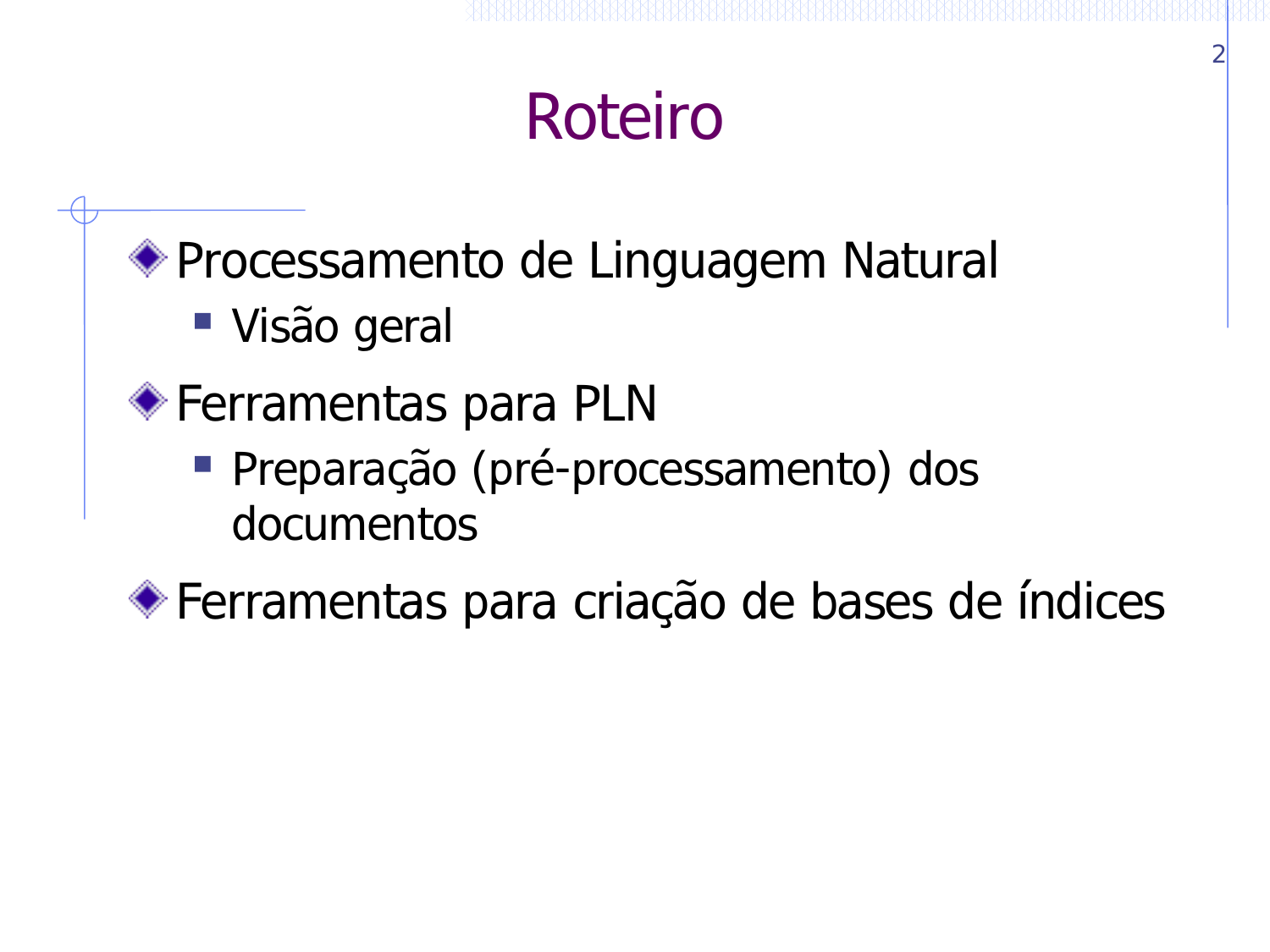

2
# Roteiro
Processamento de Linguagem Natural
Visão geral
Ferramentas para PLN
Preparação (pré-processamento) dos documentos
Ferramentas para criação de bases de índices